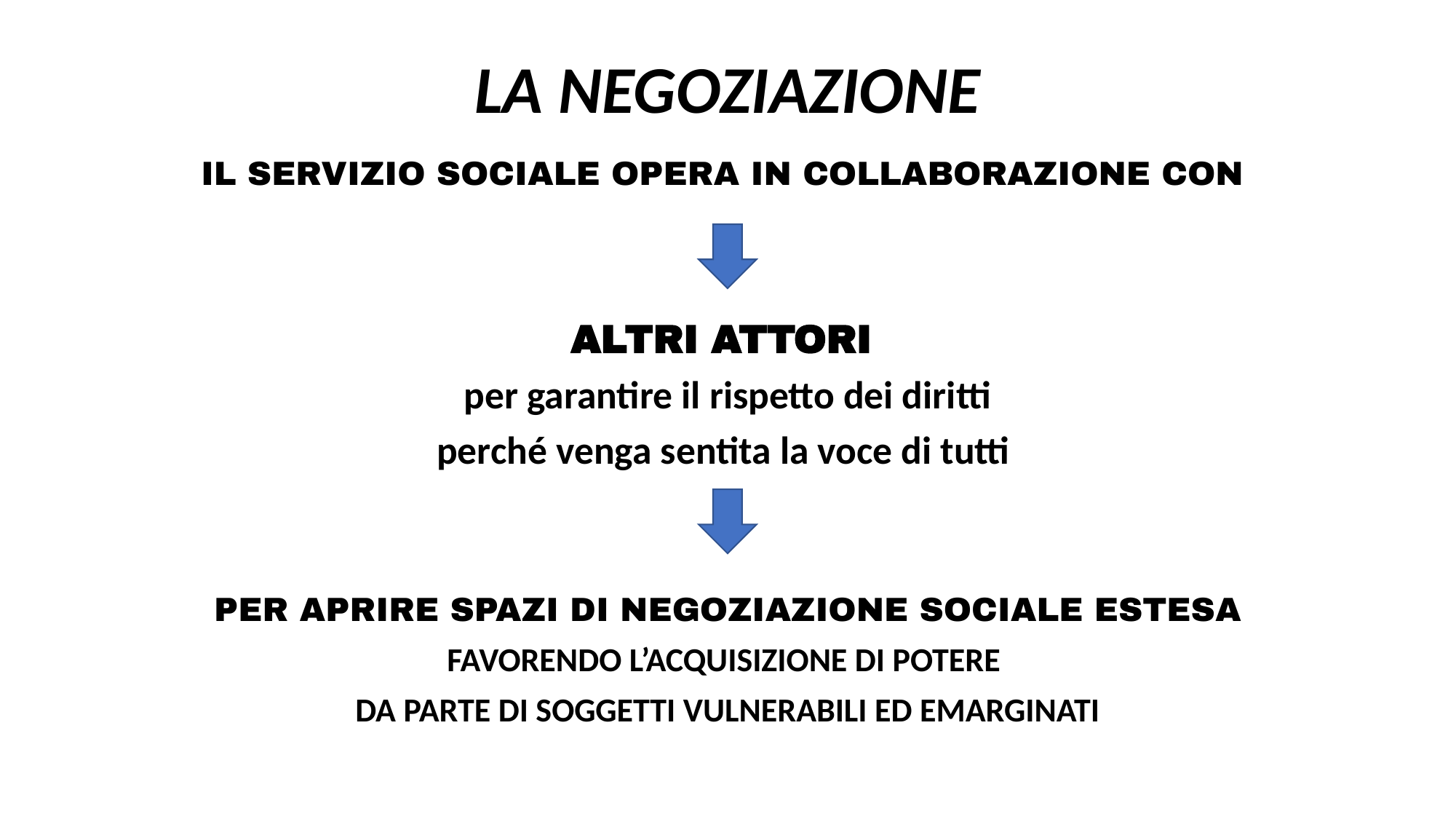

# LA NEGOZIAZIONE
IL SERVIZIO SOCIALE OPERA IN COLLABORAZIONE CON

ALTRI ATTORI
per garantire il rispetto dei diritti
perché venga sentita la voce di tutti

PER APRIRE SPAZI DI NEGOZIAZIONE SOCIALE ESTESA
FAVORENDO L’ACQUISIZIONE DI POTERE
DA PARTE DI SOGGETTI VULNERABILI ED EMARGINATI